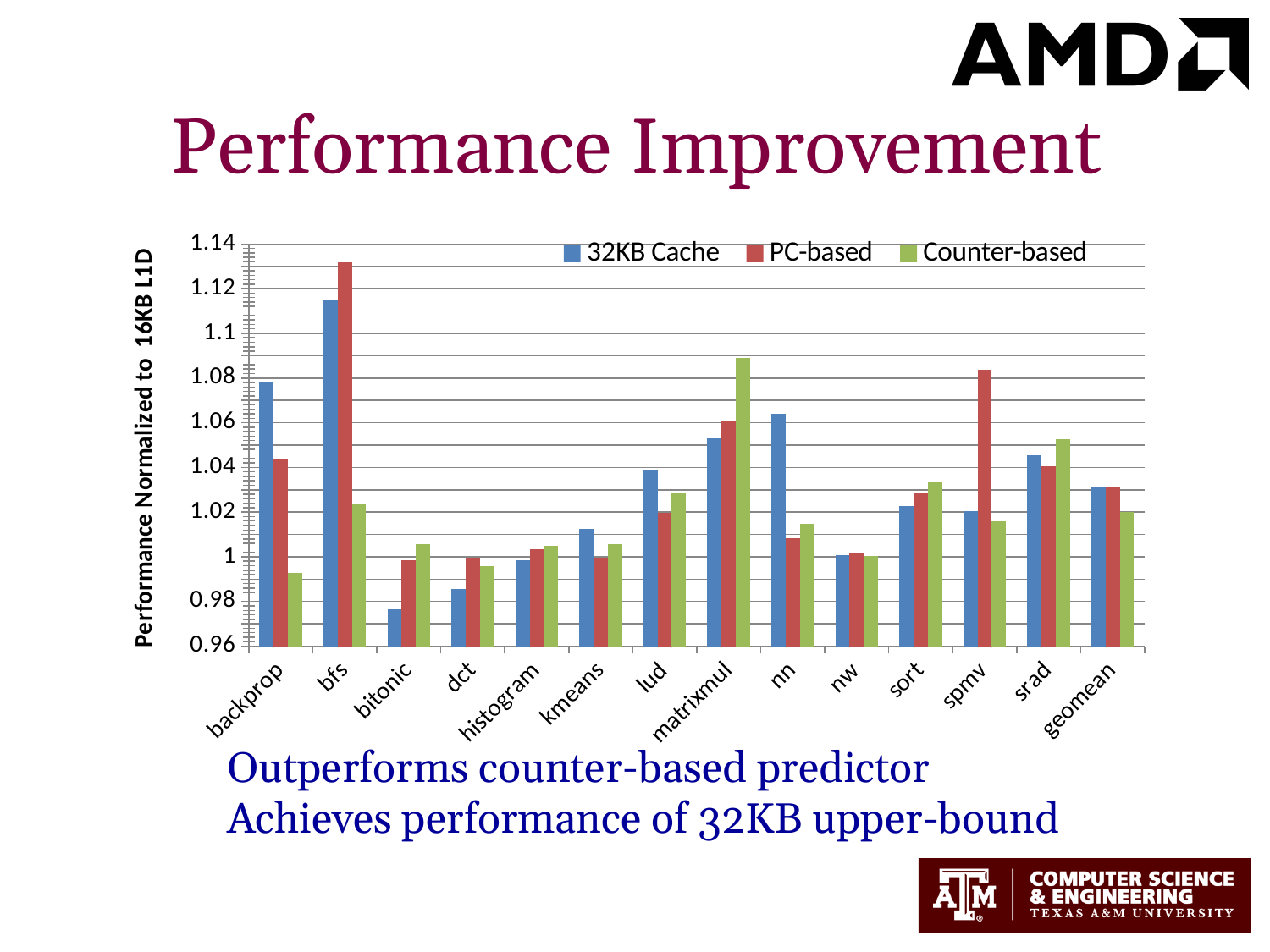

# Performance Improvement

### Chart

| Category | 32KB Cache | PC-based | Counter-based |
|---|---|---|---|
| backprop | 1.078172588832487 | 1.043451776649746 | 0.992893401015228 |
| bfs | 1.11532994923858 | 1.131776649746193 | 1.023350253807107 |
| bitonic | 0.976446700507614 | 0.998375634517766 | 1.005685279187817 |
| dct | 0.985583756345178 | 0.999593908629442 | 0.995939086294416 |
| histogram | 0.998375634517766 | 1.003248730964467 | 1.00507614213198 |
| kmeans | 1.012385786802031 | 0.999593908629442 | 1.005685279187817 |
| lud | 1.038578680203046 | 1.019695431472081 | 1.028223350253807 |
| matrixmul | 1.053197969543147 | 1.060507614213198 | 1.089137055837563 |
| nn | 1.064162436548223 | 1.008121827411167 | 1.014822335025381 |
| nw | 1.000812182741117 | 1.001421319796954 | 1.00020304568528 |
| sort | 1.02274111675127 | 1.028223350253807 | 1.033705583756345 |
| spmv | 1.02030456852792 | 1.083654822335025 | 1.016040609137056 |
| srad | 1.045279187817259 | 1.040406091370558 | 1.05258883248731 |
| geomean | 1.030954141341984 | 1.031459499355502 | 1.019944987890604 |
Outperforms counter-based predictor
Achieves performance of 32KB upper-bound